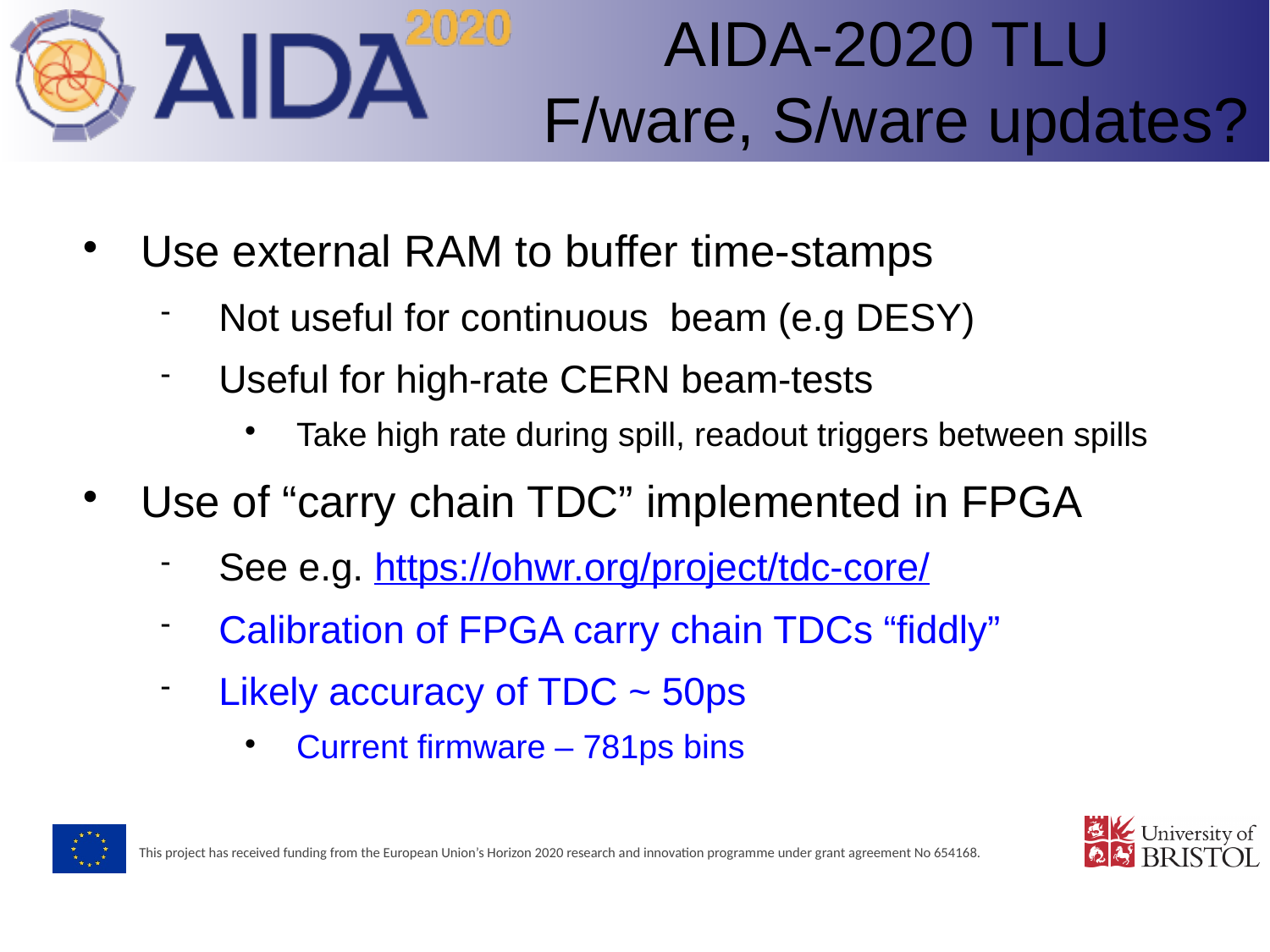

AIDA-2020 TLU
F/ware, S/ware updates?
Use external RAM to buffer time-stamps
Not useful for continuous  beam (e.g DESY)
Useful for high-rate CERN beam-tests
Take high rate during spill, readout triggers between spills
Use of “carry chain TDC” implemented in FPGA
See e.g. https://ohwr.org/project/tdc-core/
Calibration of FPGA carry chain TDCs “fiddly”
Likely accuracy of TDC ~ 50ps
Current firmware – 781ps bins